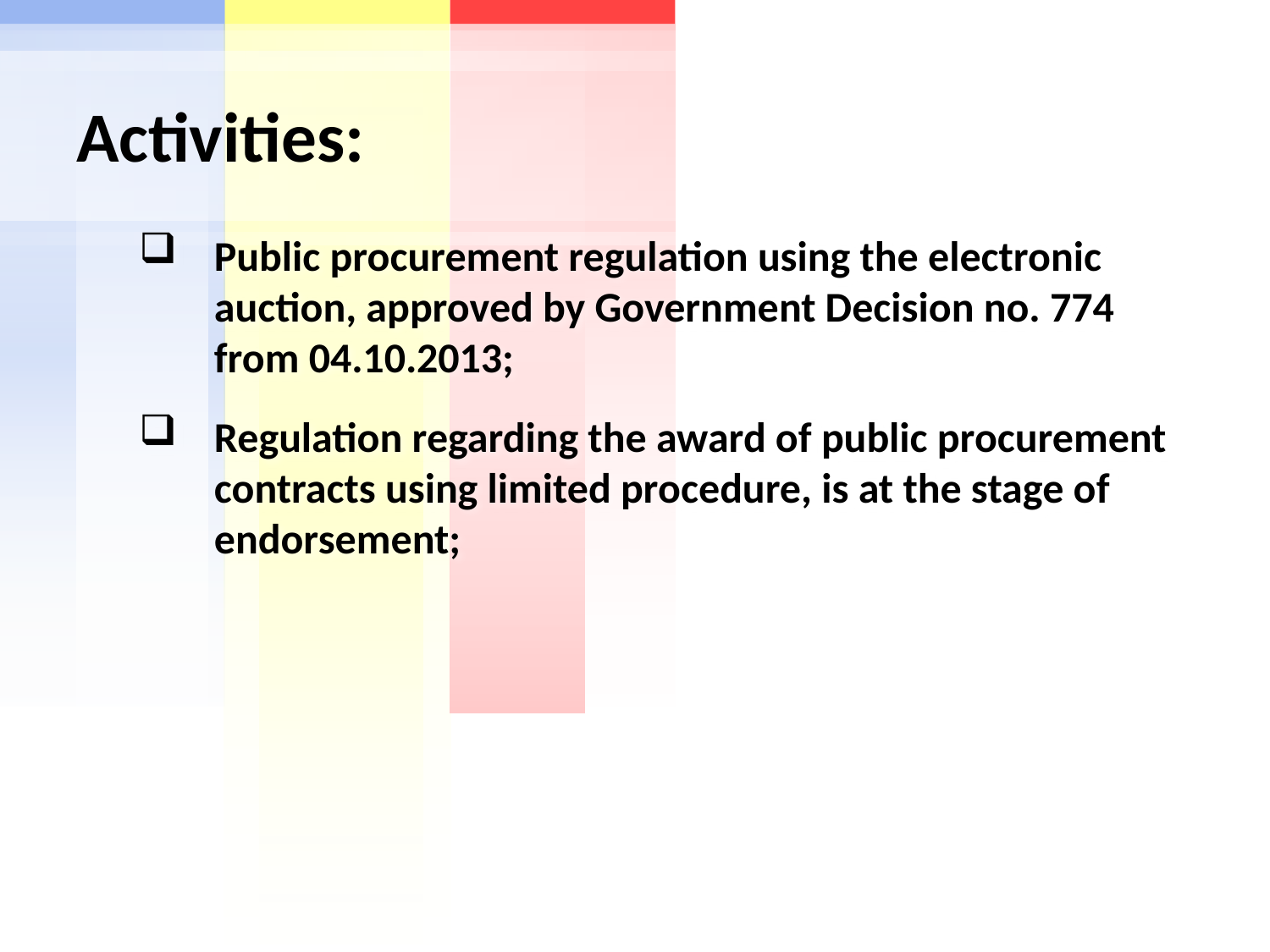

# Activities:
Public procurement regulation using the electronic auction, approved by Government Decision no. 774 from 04.10.2013;
Regulation regarding the award of public procurement contracts using limited procedure, is at the stage of endorsement;

2